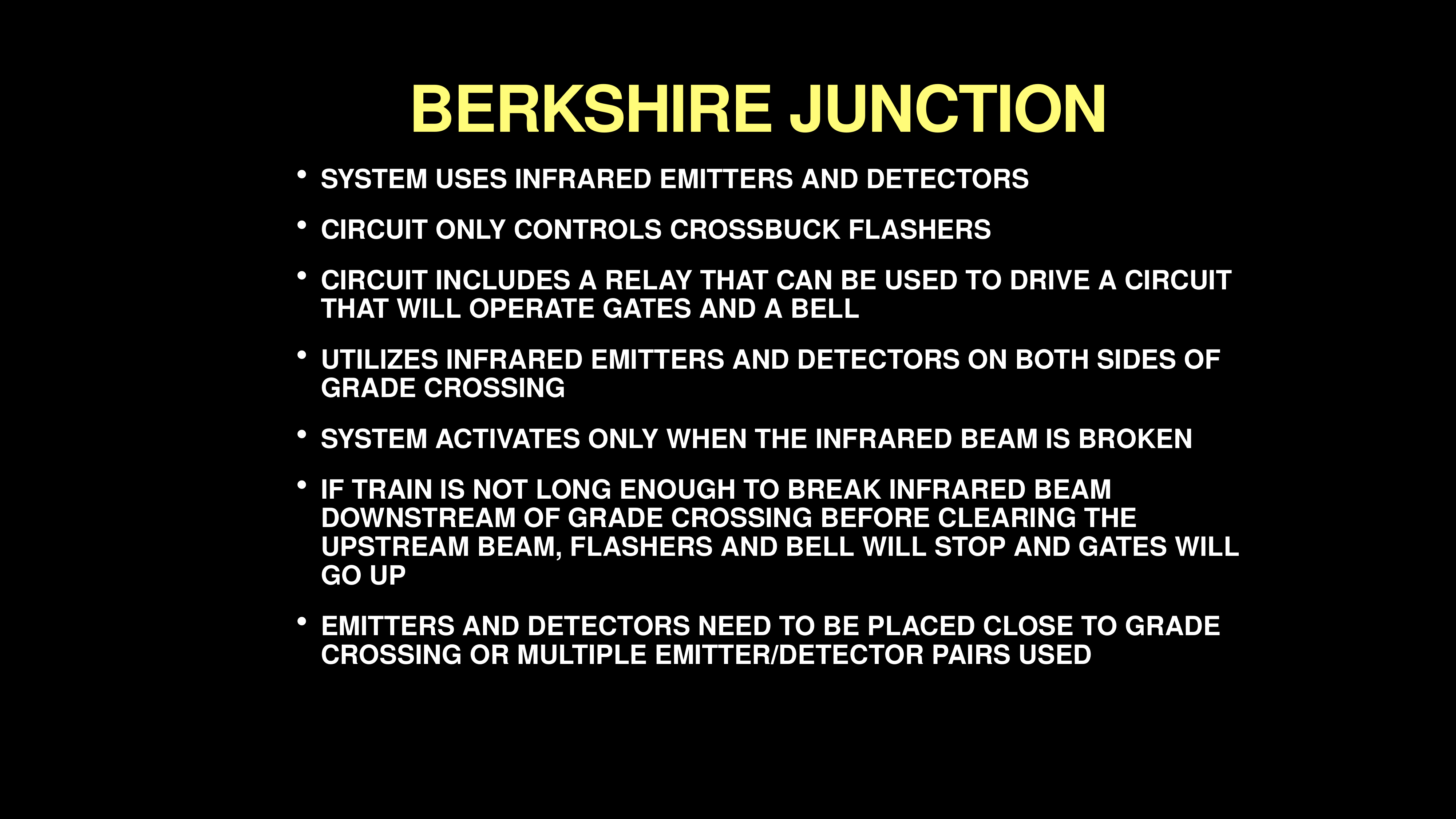

# BERKSHIRE JUNCTION
SYSTEM USES INFRARED EMITTERS AND DETECTORS
CIRCUIT ONLY CONTROLS CROSSBUCK FLASHERS
CIRCUIT INCLUDES A RELAY THAT CAN BE USED TO DRIVE A CIRCUIT THAT WILL OPERATE GATES AND A BELL
UTILIZES INFRARED EMITTERS AND DETECTORS ON BOTH SIDES OF GRADE CROSSING
SYSTEM ACTIVATES ONLY WHEN THE INFRARED BEAM IS BROKEN
IF TRAIN IS NOT LONG ENOUGH TO BREAK INFRARED BEAM DOWNSTREAM OF GRADE CROSSING BEFORE CLEARING THE UPSTREAM BEAM, FLASHERS AND BELL WILL STOP AND GATES WILL GO UP
EMITTERS AND DETECTORS NEED TO BE PLACED CLOSE TO GRADE CROSSING OR MULTIPLE EMITTER/DETECTOR PAIRS USED